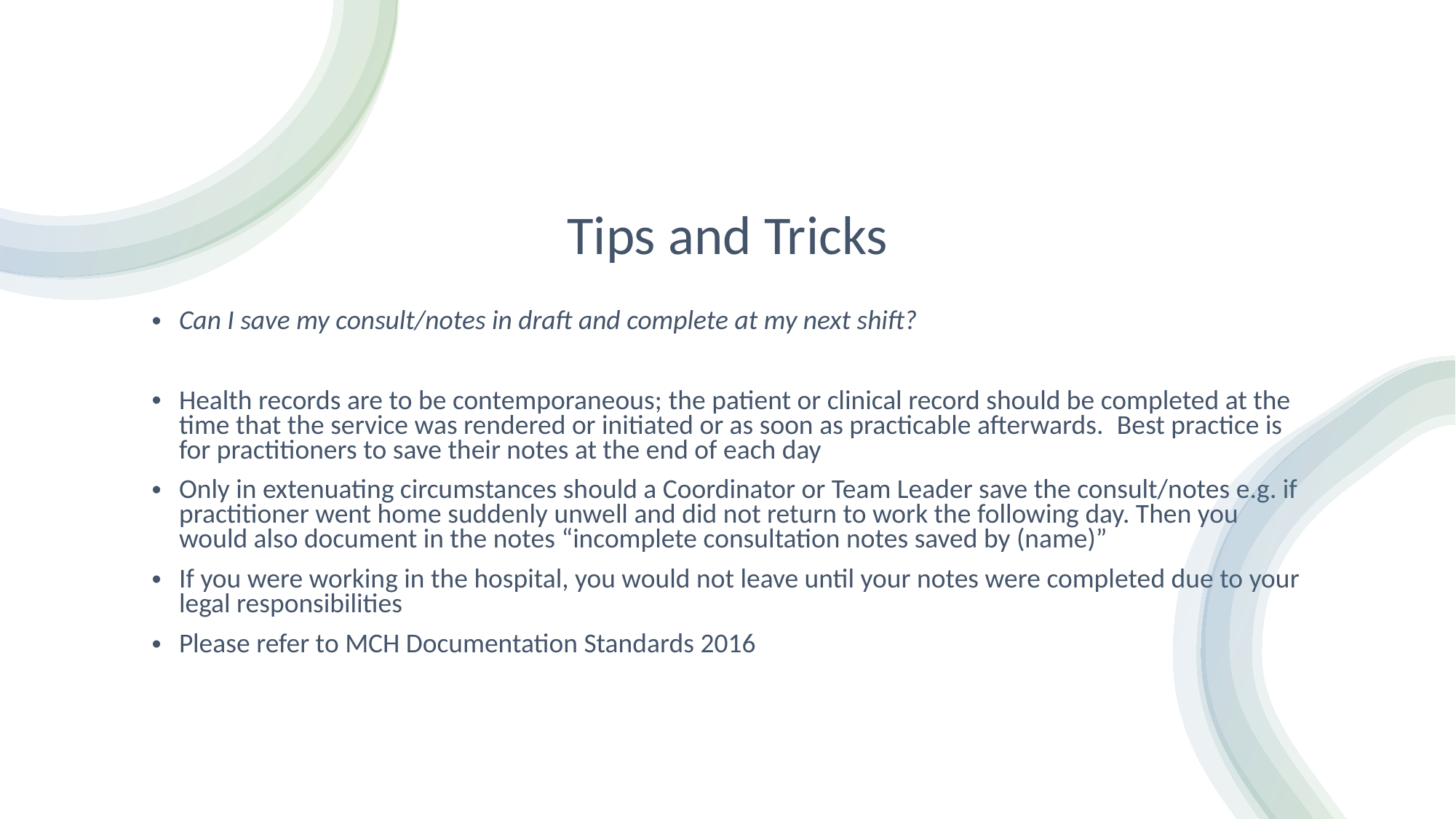

# Tips and Tricks
Can I save my consult/notes in draft and complete at my next shift?

Health records are to be contemporaneous; the patient or clinical record should be completed at the time that the service was rendered or initiated or as soon as practicable afterwards.  Best practice is for practitioners to save their notes at the end of each day
Only in extenuating circumstances should a Coordinator or Team Leader save the consult/notes e.g. if practitioner went home suddenly unwell and did not return to work the following day. Then you would also document in the notes “incomplete consultation notes saved by (name)”
If you were working in the hospital, you would not leave until your notes were completed due to your legal responsibilities
Please refer to MCH Documentation Standards 2016